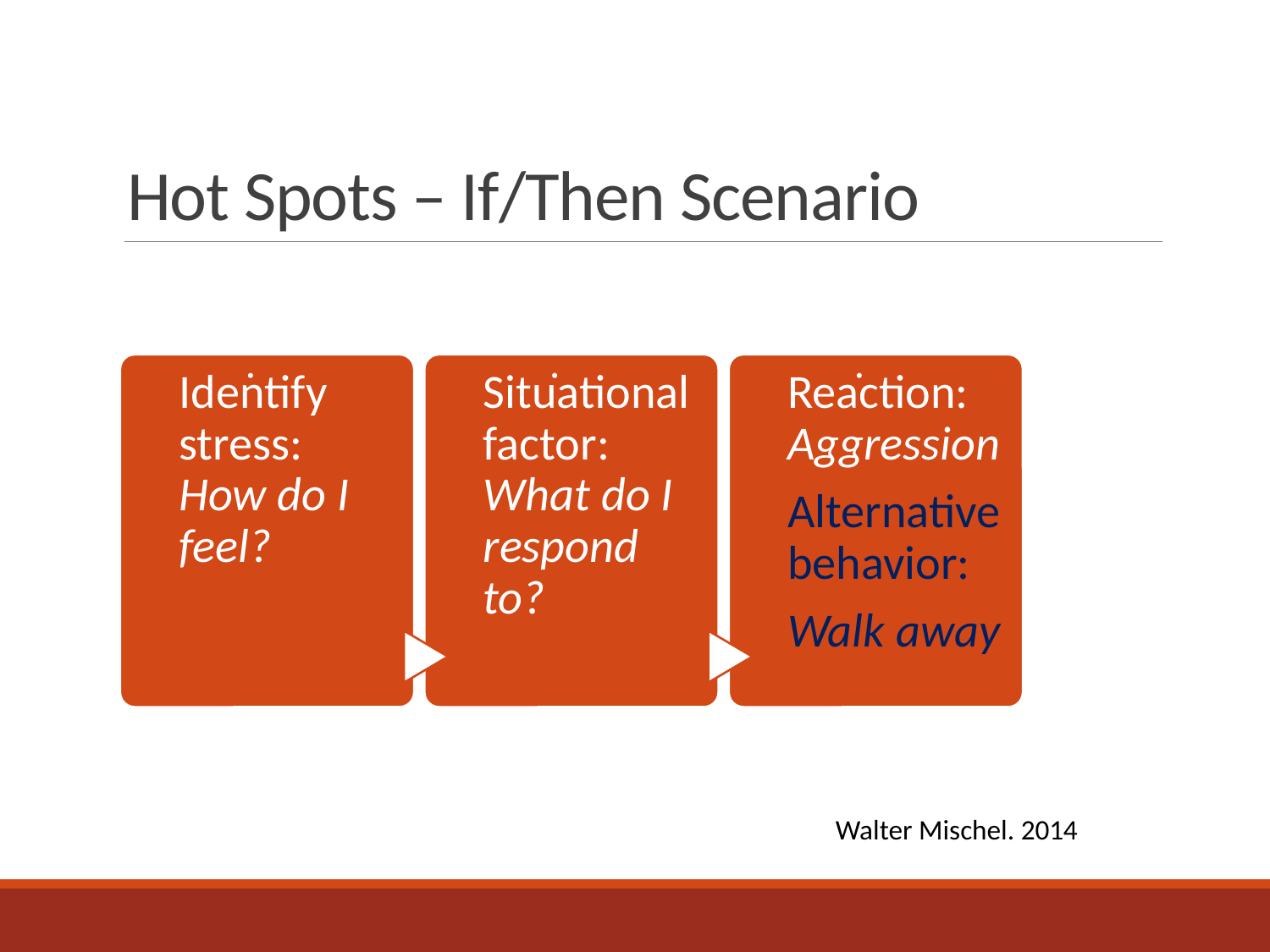

# Hot Spots – If/Then Scenario
.
Identify stress: How do I feel?
.
Situational factor: What do I respond to?

.
Reaction: Aggression
Alternative behavior:
Walk away

Walter Mischel. 2014